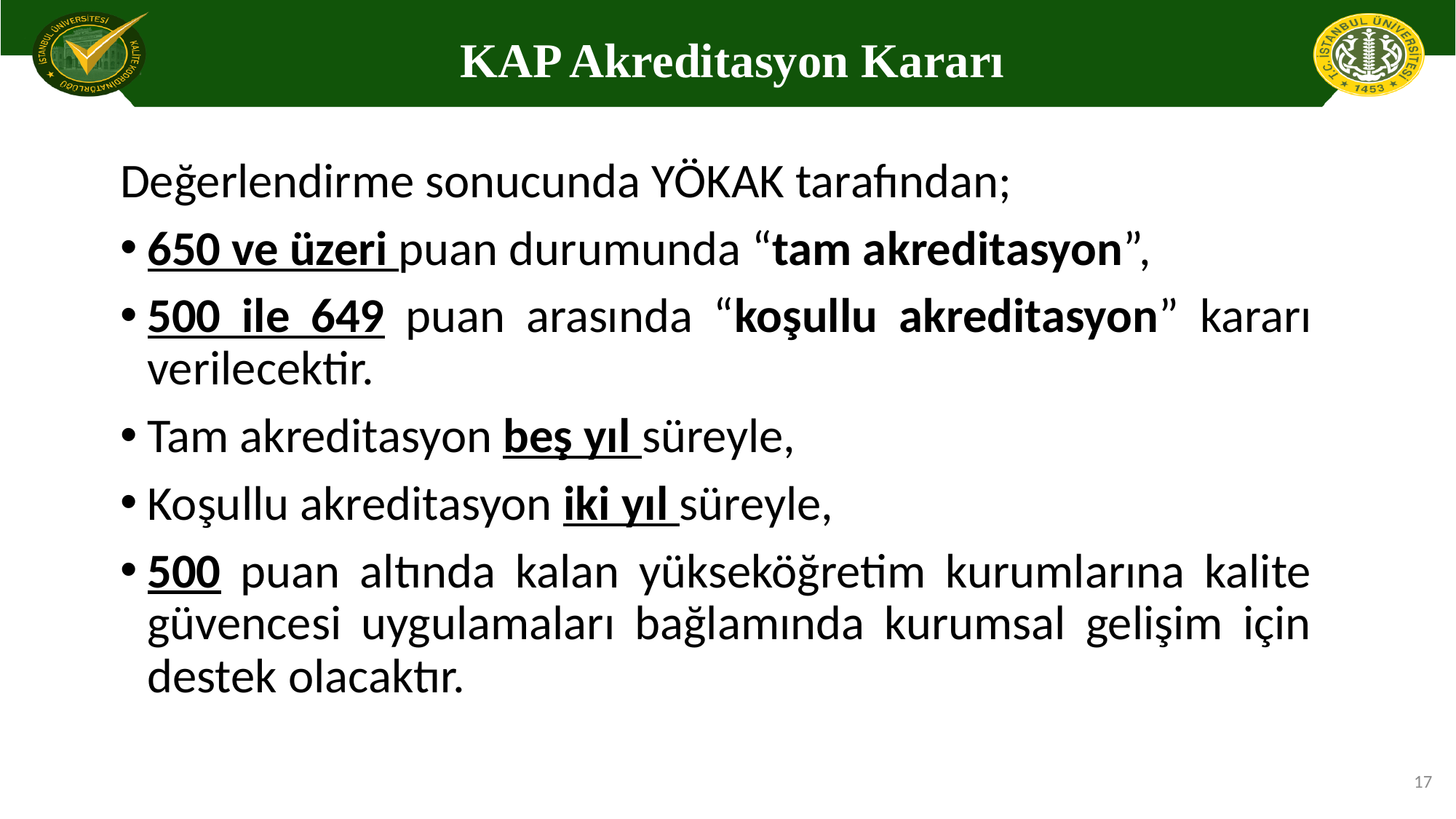

# KAP Akreditasyon Kararı
Değerlendirme sonucunda YÖKAK tarafından;
650 ve üzeri puan durumunda “tam akreditasyon”,
500 ile 649 puan arasında “koşullu akreditasyon” kararı verilecektir.
Tam akreditasyon beş yıl süreyle,
Koşullu akreditasyon iki yıl süreyle,
500 puan altında kalan yükseköğretim kurumlarına kalite güvencesi uygulamaları bağlamında kurumsal gelişim için destek olacaktır.
17